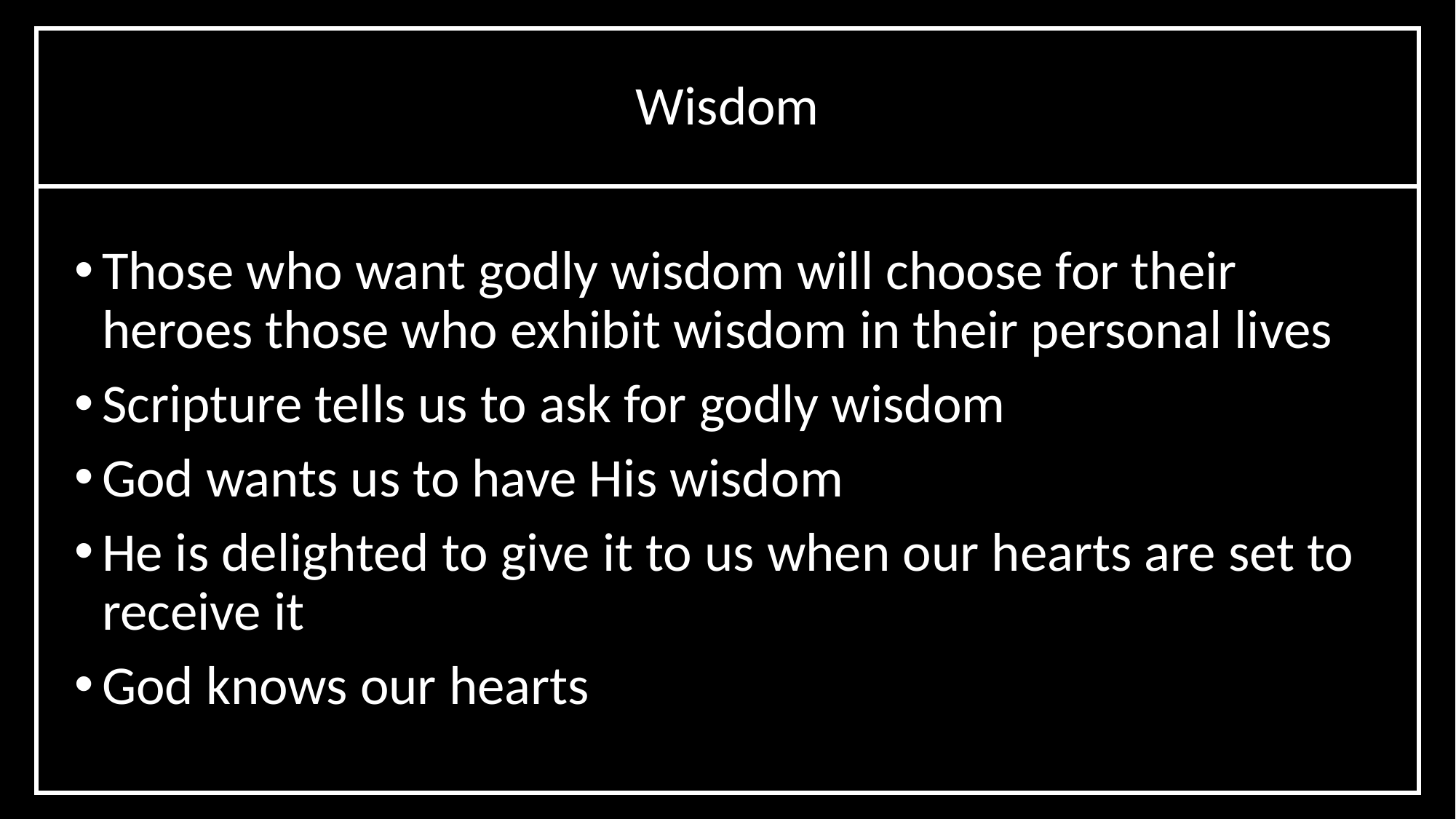

Wisdom
Those who want godly wisdom will choose for their heroes those who exhibit wisdom in their personal lives
Scripture tells us to ask for godly wisdom
God wants us to have His wisdom
He is delighted to give it to us when our hearts are set to receive it
God knows our hearts